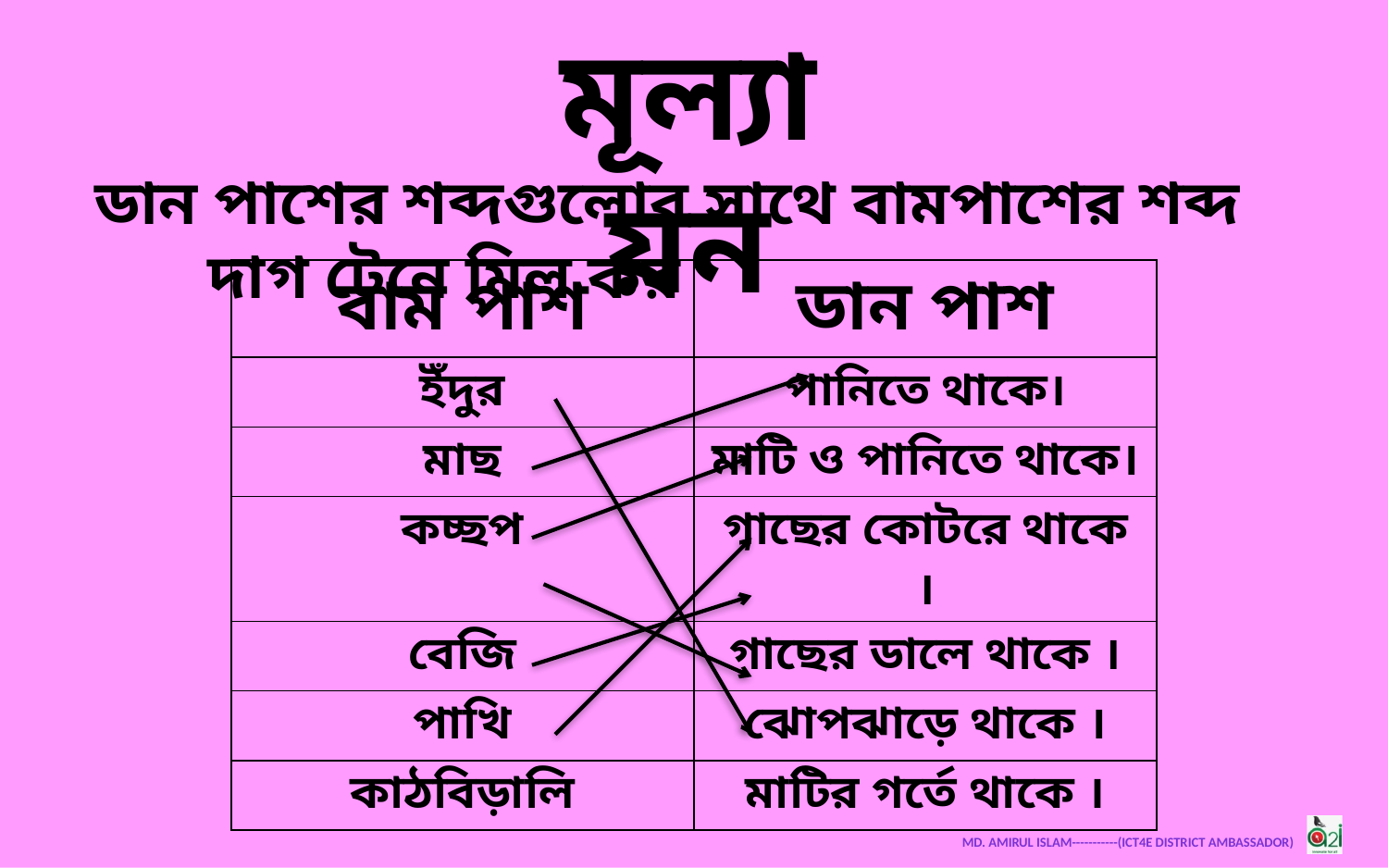

মূল্যায়ন
ডান পাশের শব্দগুলোর সাথে বামপাশের শব্দ দাগ টেনে মিল কর
| বাম পাশ | ডান পাশ |
| --- | --- |
| ইঁদুর | পানিতে থাকে। |
| মাছ | মাটি ও পানিতে থাকে। |
| কচ্ছপ | গাছের কোটরে থাকে । |
| বেজি | গাছের ডালে থাকে । |
| পাখি | ঝোপঝাড়ে থাকে । |
| কাঠবিড়ালি | মাটির গর্তে থাকে । |